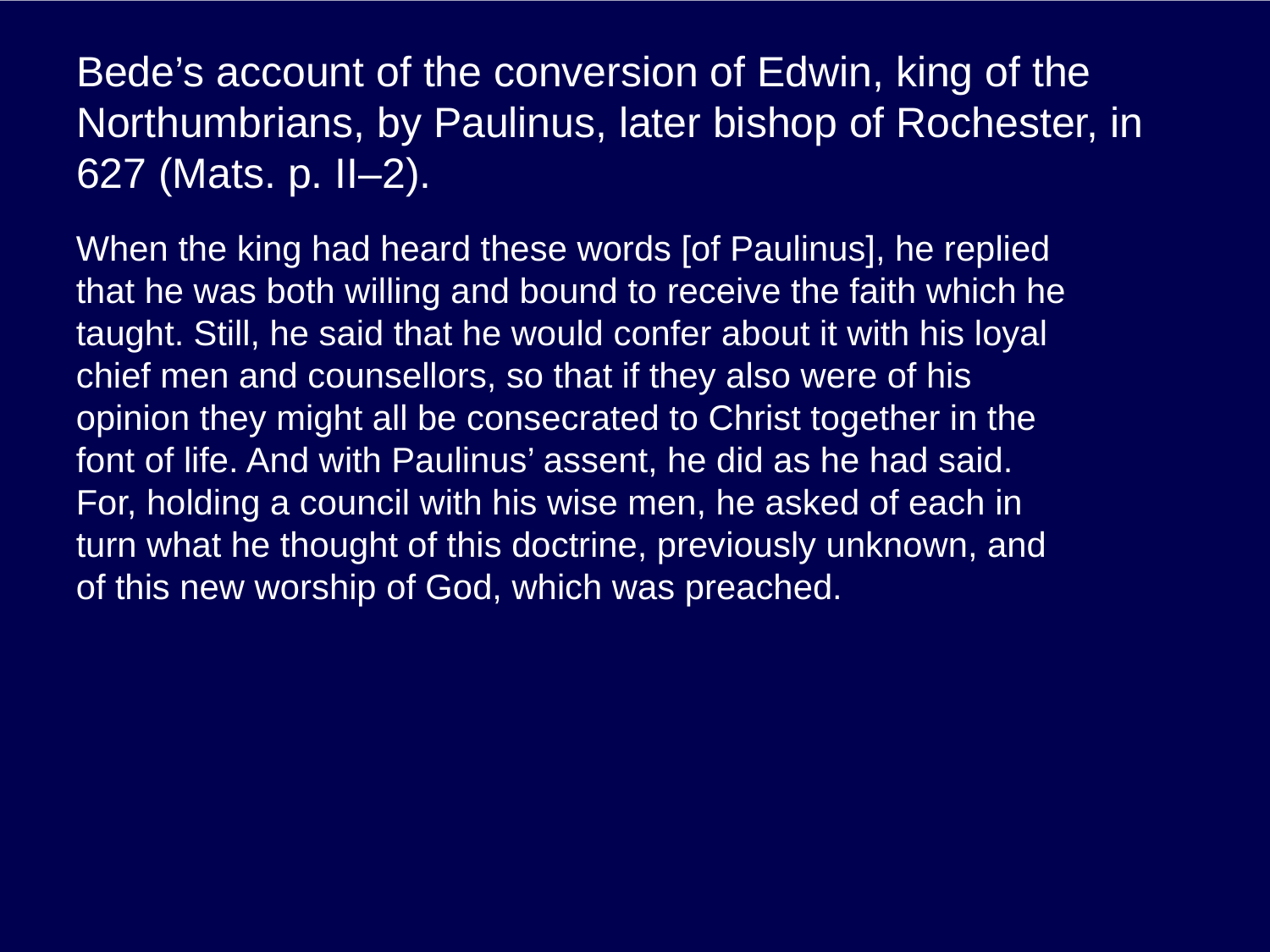

# Bede’s account of the conversion of Edwin, king of the Northumbrians, by Paulinus, later bishop of Rochester, in 627 (Mats. p. II–2).
When the king had heard these words [of Paulinus], he replied that he was both willing and bound to receive the faith which he taught. Still, he said that he would confer about it with his loyal chief men and counsellors, so that if they also were of his opinion they might all be consecrated to Christ together in the font of life. And with Paulinus’ assent, he did as he had said. For, holding a council with his wise men, he asked of each in turn what he thought of this doctrine, previously unknown, and of this new worship of God, which was preached.